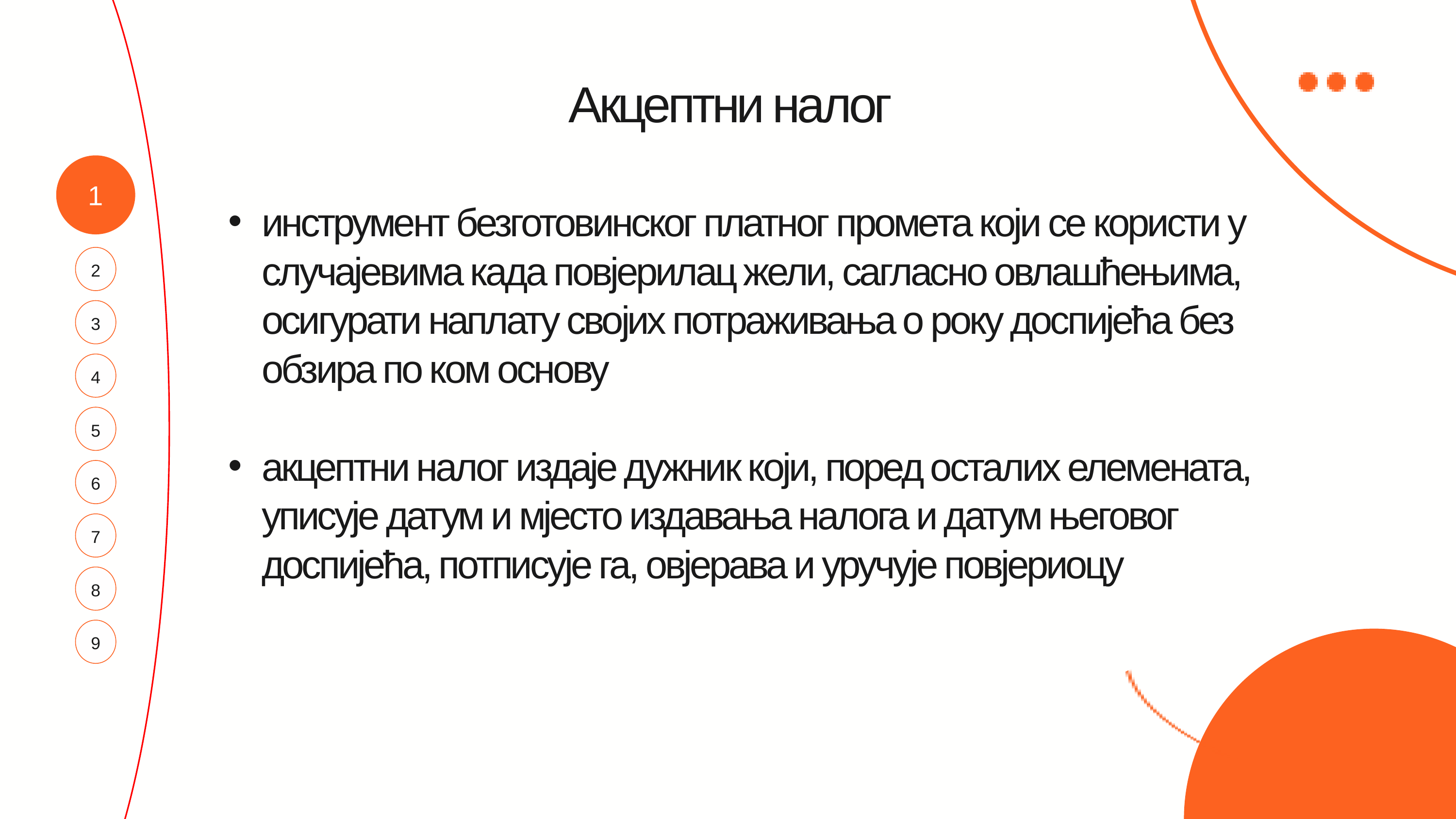

Акцептни налог

инструмент безготовинског платног промета који се користи у случајевима када повјерилац жели, сагласно овлашћењима, осигурати наплату својих потраживања о року доспијећа без обзира по ком основу

акцептни налог издаје дужник који, поред осталих елемената, уписује датум и мјесто издавања налога и датум његовог доспијећа, потписује га, овјерава и уручује повјериоцу

1

2

3

4

5

6

7

8

9